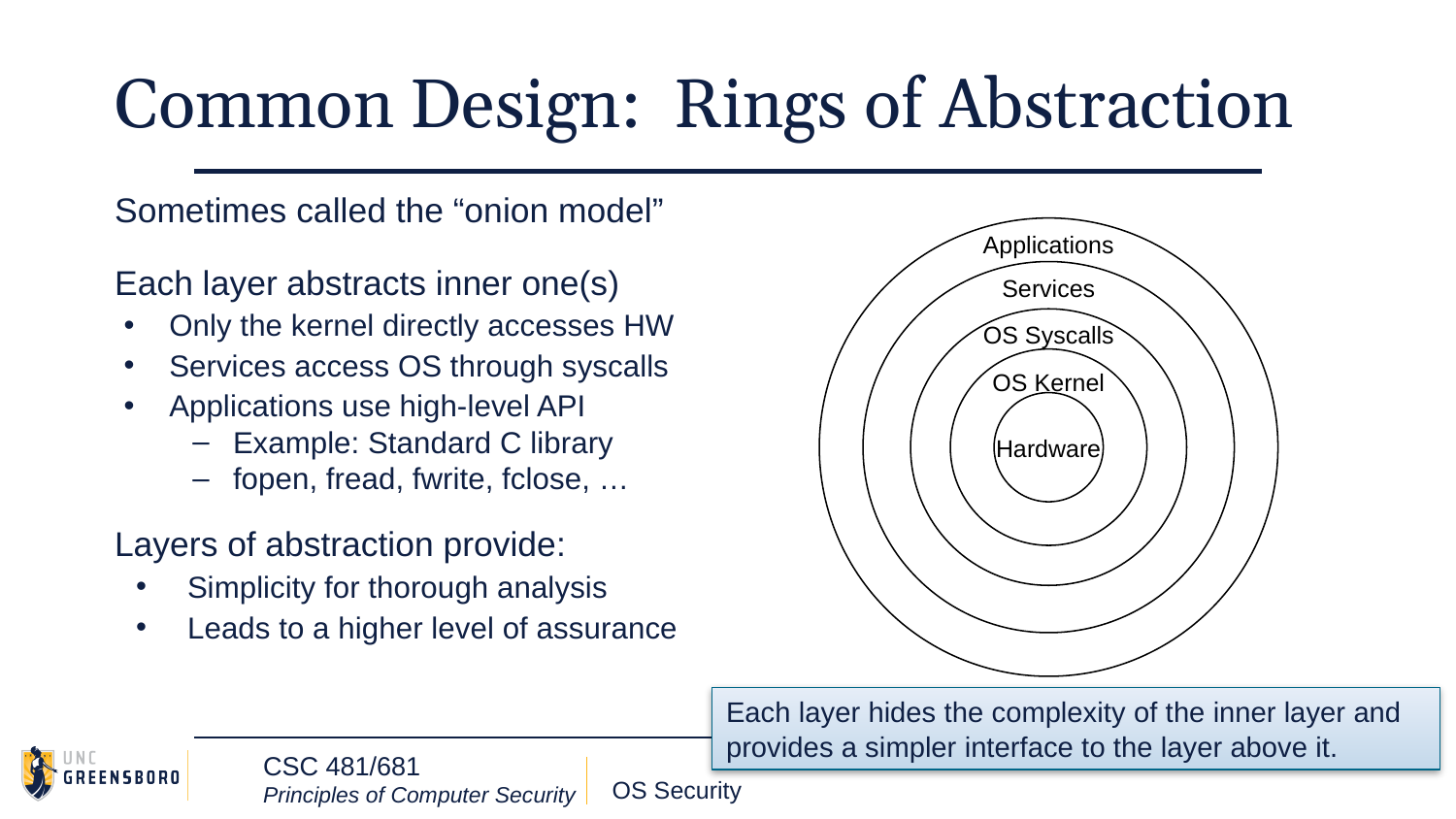

# Common Design:  Rings of Abstraction
Sometimes called the “onion model”

Each layer abstracts inner one(s)
Only the kernel directly accesses HW
Services access OS through syscalls
Applications use high-level API
Example: Standard C library
fopen, fread, fwrite, fclose, …

Layers of abstraction provide:
Simplicity for thorough analysis
Leads to a higher level of assurance

Applications
Services

OS Syscalls

OS Kernel

Hardware
Each layer hides the complexity of the inner layer and provides a simpler interface to the layer above it.